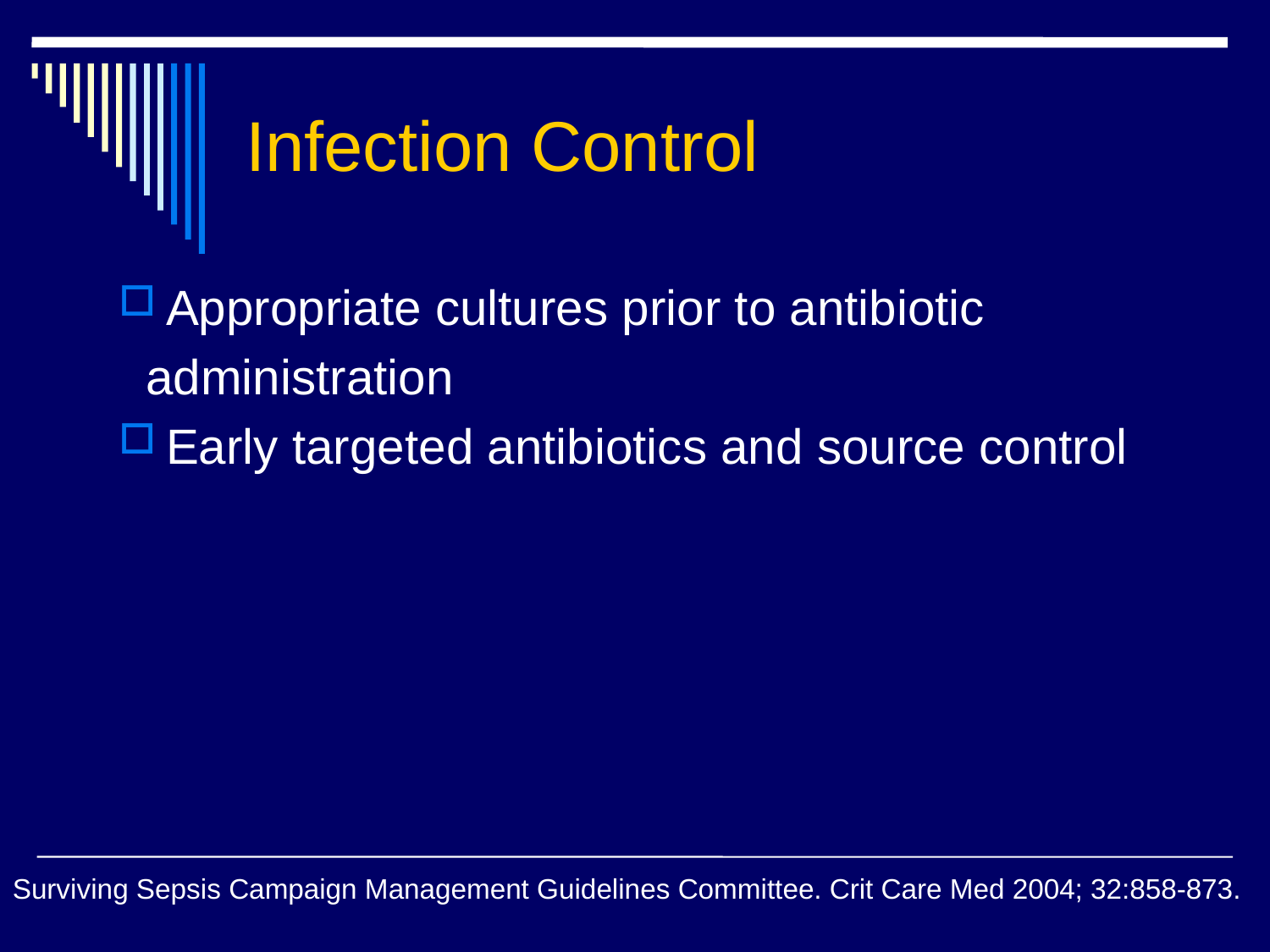

# Infection Control

Appropriate cultures prior to antibiotic
  administration
Early targeted antibiotics and source control

Surviving Sepsis Campaign Management Guidelines Committee. Crit Care Med 2004; 32:858-873.